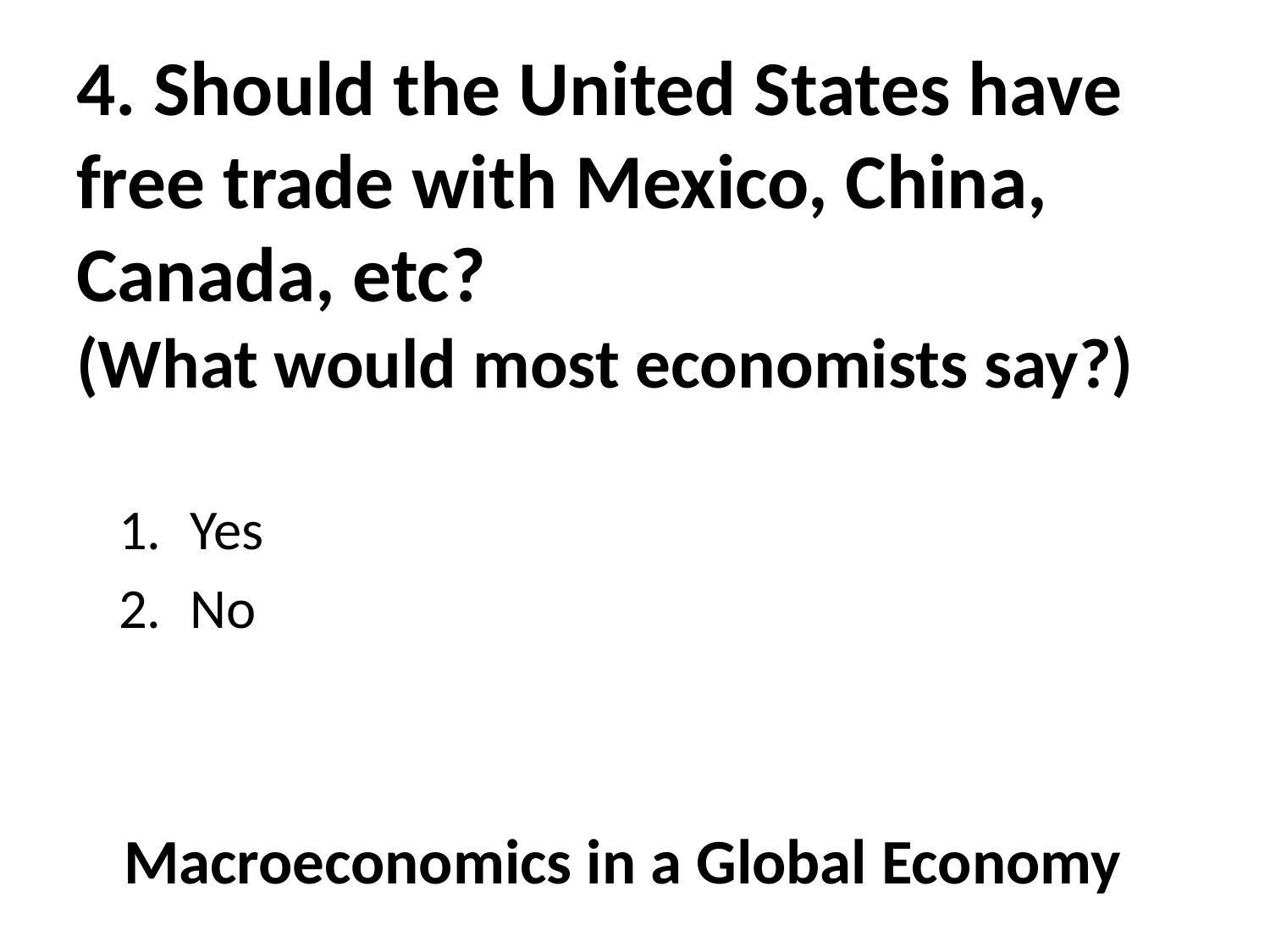

# 4. Should the United States have free trade with Mexico, China, Canada, etc? (What would most economists say?)
Yes
No
Macroeconomics in a Global Economy